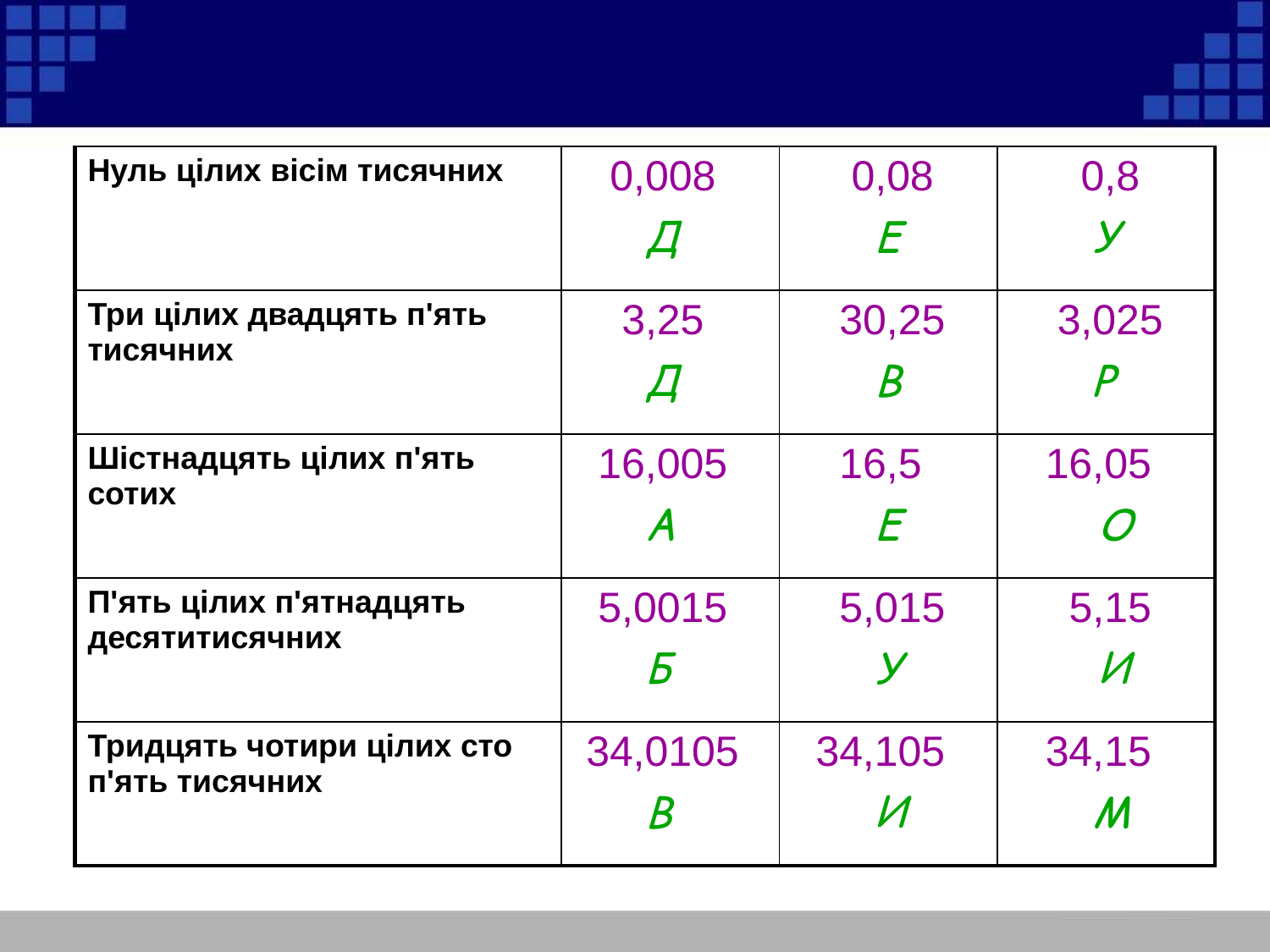

| Нуль цілих вісім тисячних | 0,008 Д | 0,08 Е | 0,8 У |
| --- | --- | --- | --- |
| Три цілих двадцять п'ять тисячних | 3,25 Д | 30,25 В | 3,025 Р |
| Шістнадцять цілих п'ять сотих | 16,005 А | 16,5 Е | 16,05 О |
| П'ять цілих п'ятнадцять десятитисячних | 5,0015 Б | 5,015 У | 5,15 И |
| Тридцять чотири цілих сто п'ять тисячних | 34,0105 В | 34,105 И | 34,15 М |